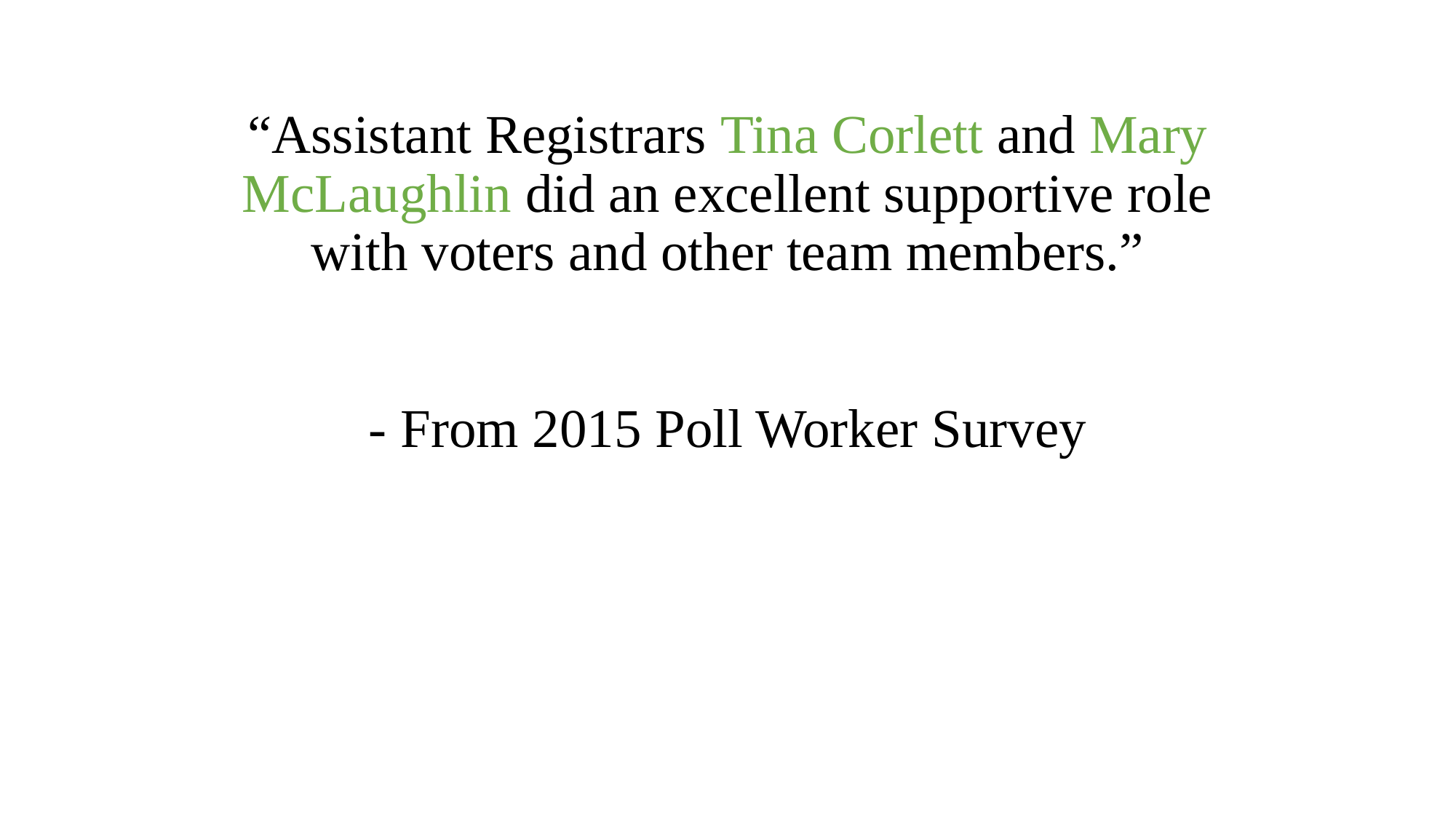

# “Assistant Registrars Tina Corlett and Mary McLaughlin did an excellent supportive role with voters and other team members.” - From 2015 Poll Worker Survey